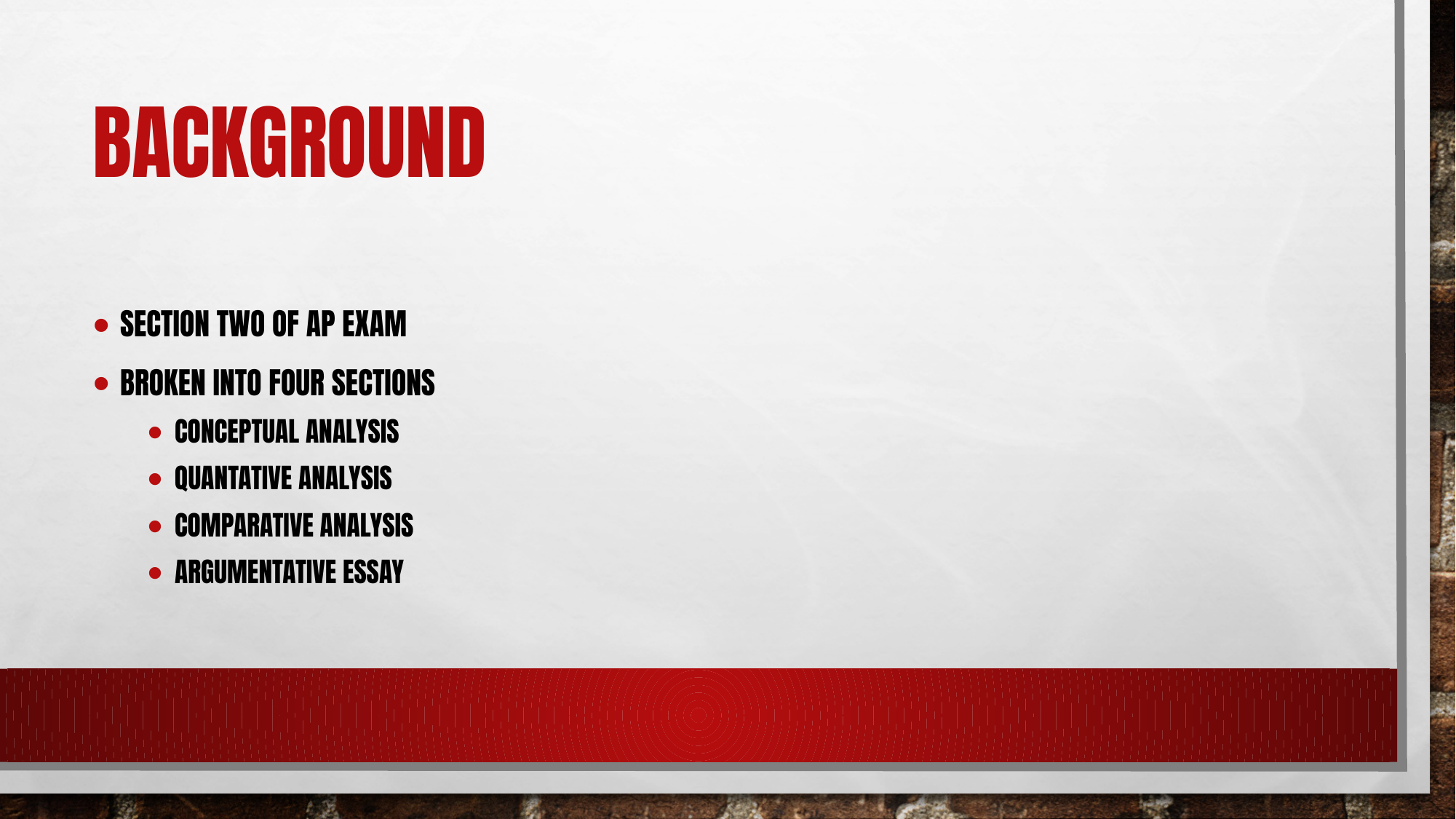

# Background
section two of AP Exam
Broken into four sections
Conceptual analysis
Quantative analysis
Comparative analysis
Argumentative essay